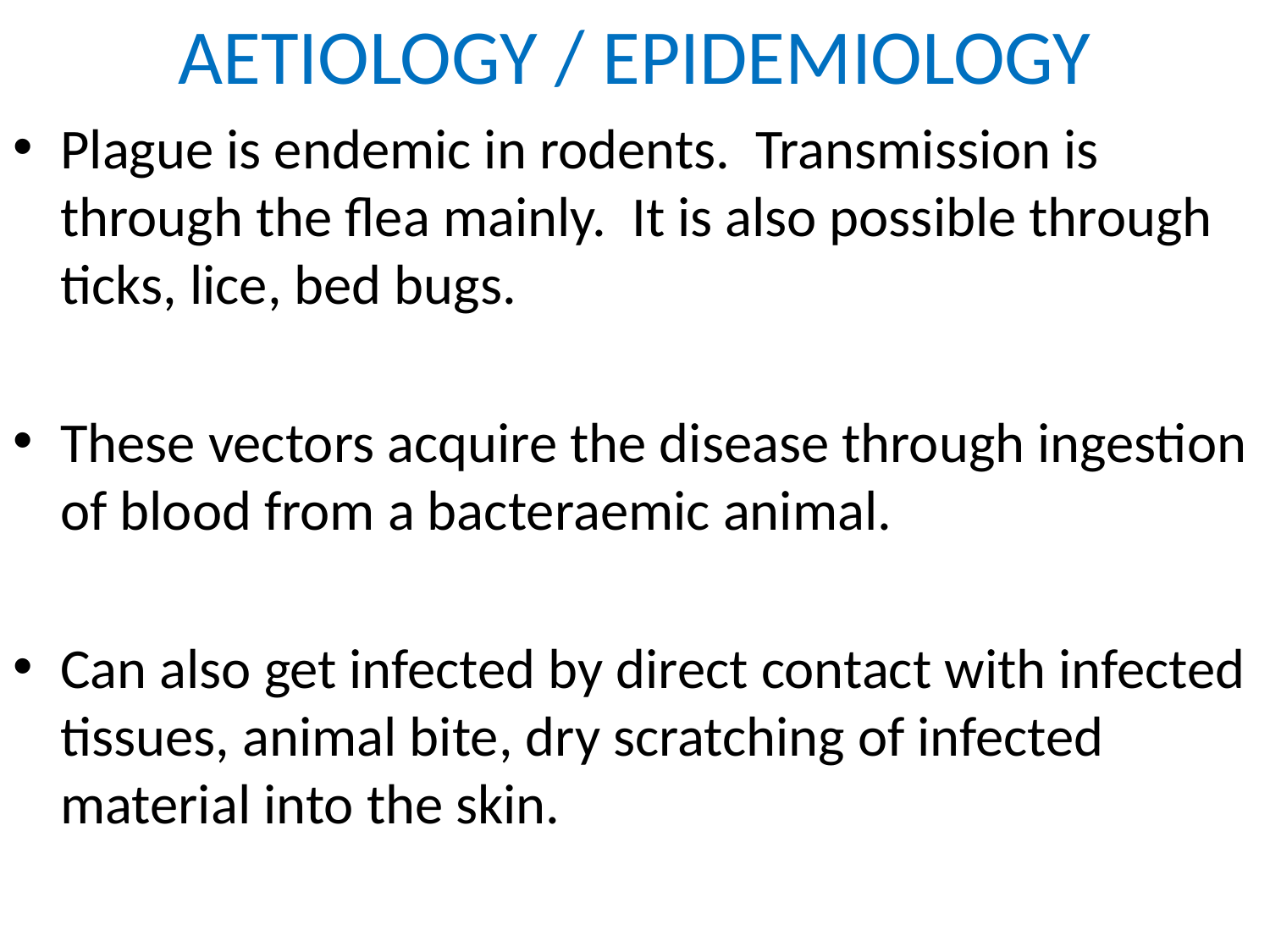

# AETIOLOGY / EPIDEMIOLOGY
Plague is endemic in rodents.  Transmission is through the flea mainly.  It is also possible through ticks, lice, bed bugs.

These vectors acquire the disease through ingestion of blood from a bacteraemic animal.

Can also get infected by direct contact with infected tissues, animal bite, dry scratching of infected material into the skin.